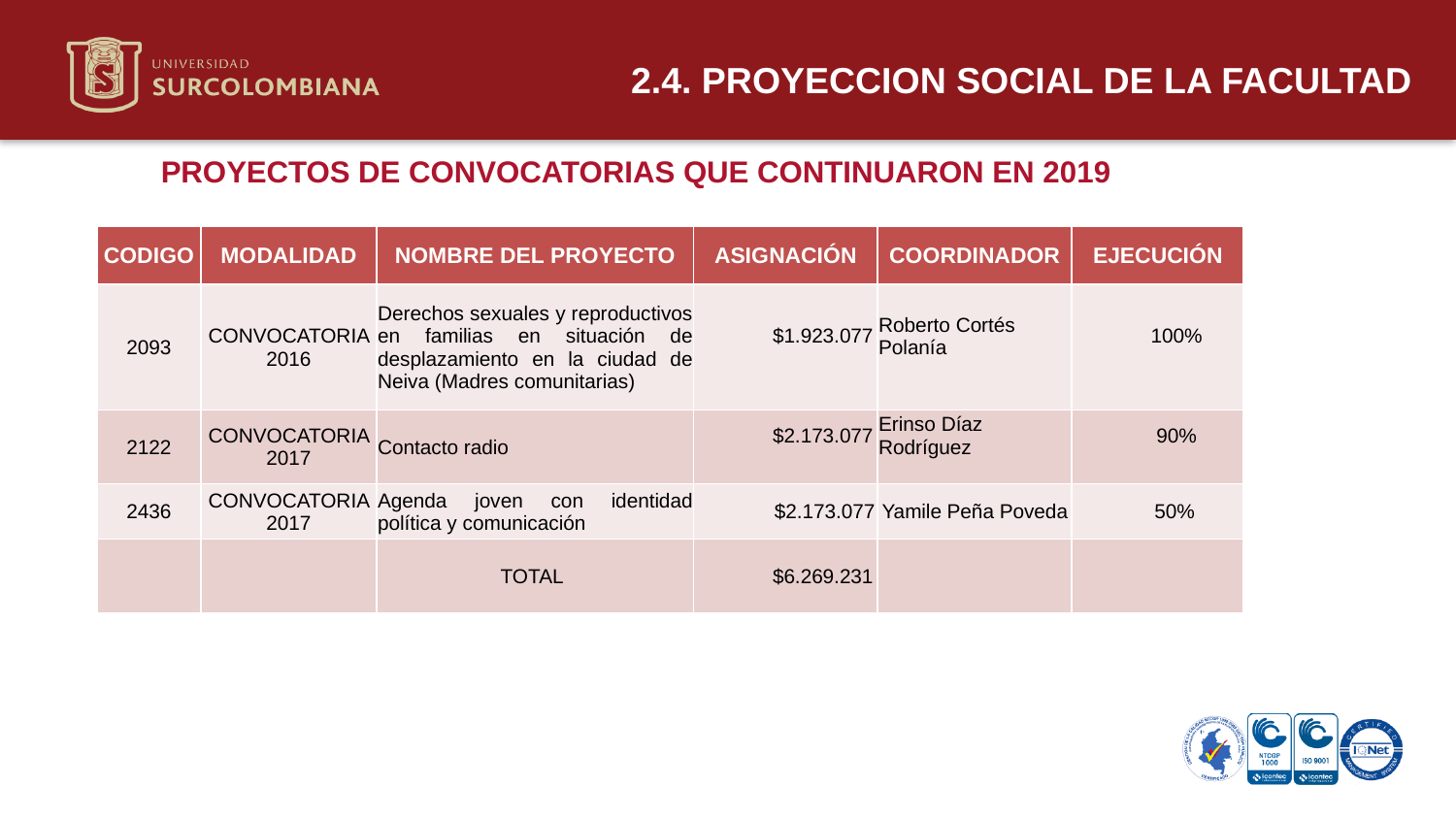

2.4. PROYECCION SOCIAL DE LA FACULTAD
PROYECTOS DE CONVOCATORIAS QUE CONTINUARON EN 2019
| CODIGO | MODALIDAD | NOMBRE DEL PROYECTO | ASIGNACIÓN | COORDINADOR | EJECUCIÓN |
| --- | --- | --- | --- | --- | --- |
| 2093 | CONVOCATORIA 2016 | Derechos sexuales y reproductivos en familias en situación de desplazamiento en la ciudad de Neiva (Madres comunitarias) | $1.923.077 | Roberto Cortés Polanía | 100% |
| 2122 | CONVOCATORIA 2017 | Contacto radio | $2.173.077 | Erinso Díaz Rodríguez | 90% |
| 2436 | CONVOCATORIA 2017 | Agenda joven con identidad política y comunicación | $2.173.077 | Yamile Peña Poveda | 50% |
|  |  | TOTAL | $6.269.231 |  |  |
Neiva  19 de marzo de 2020